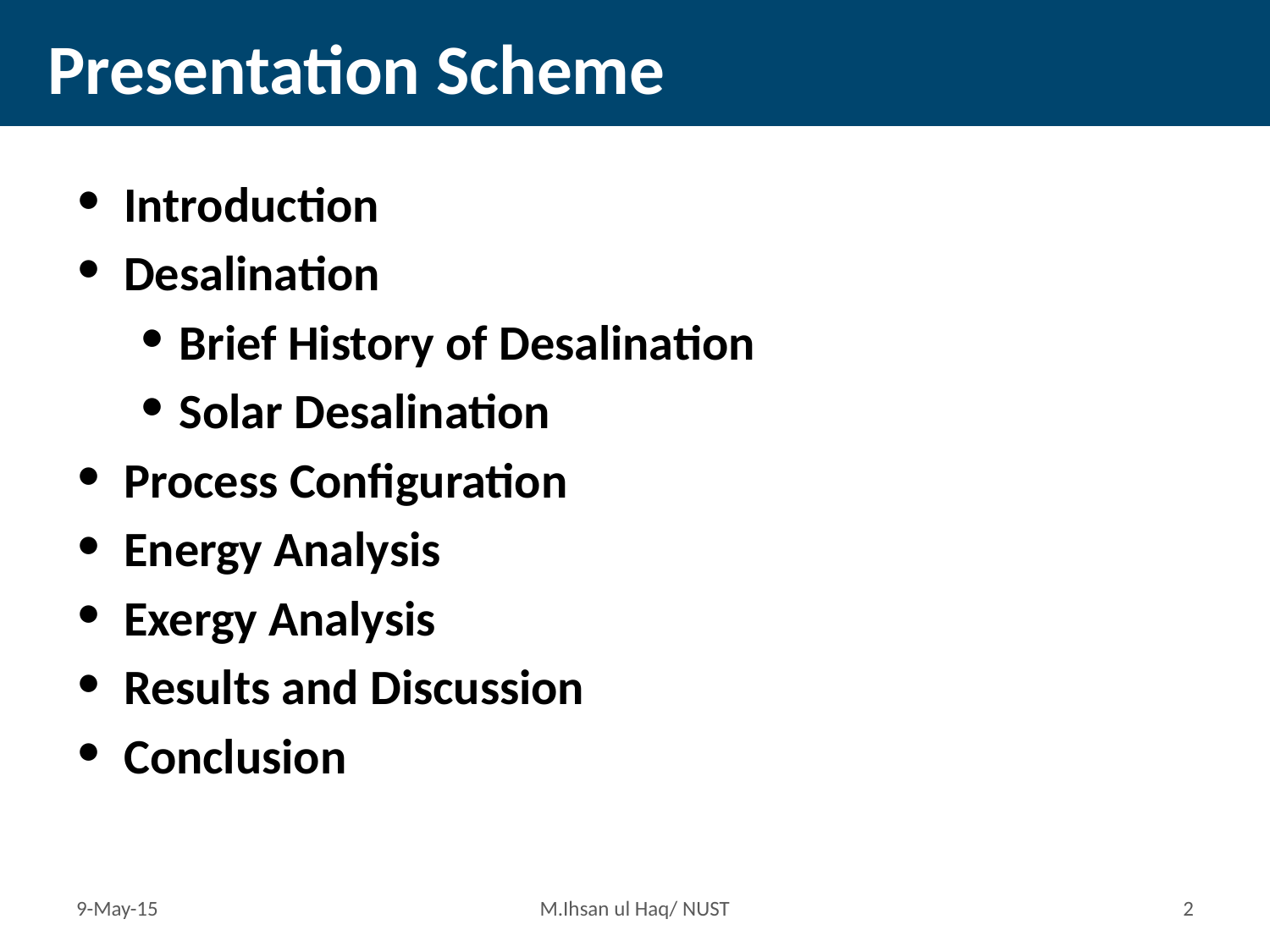

# Presentation Scheme
Introduction
Desalination
Brief History of Desalination
Solar Desalination
Process Configuration
Energy Analysis
Exergy Analysis
Results and Discussion
Conclusion

9-May-15
M.Ihsan ul Haq/ NUST
2